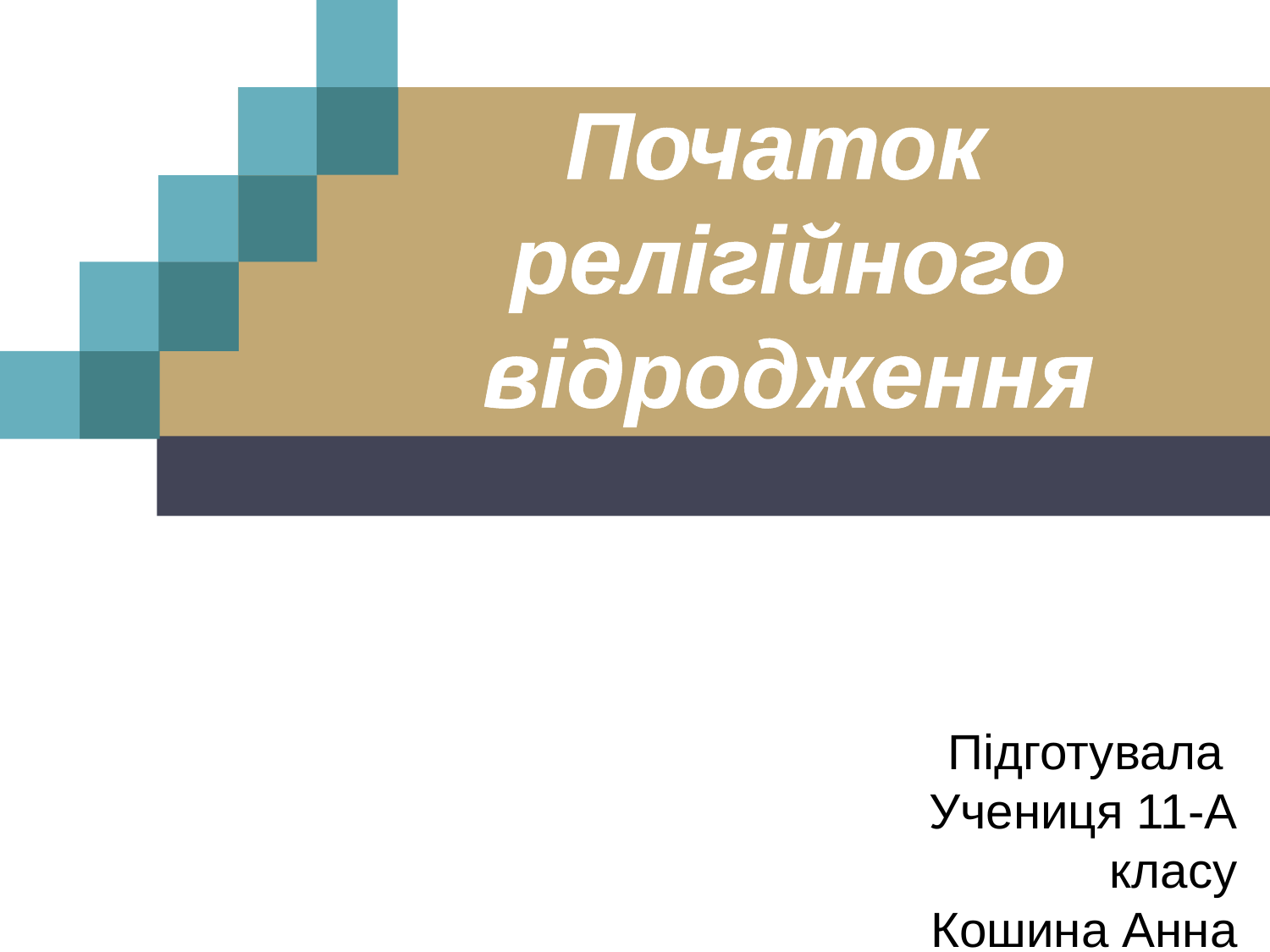

Початок
релігійного відродження
Підготувала
Учениця 11-А класу
Кошина Анна